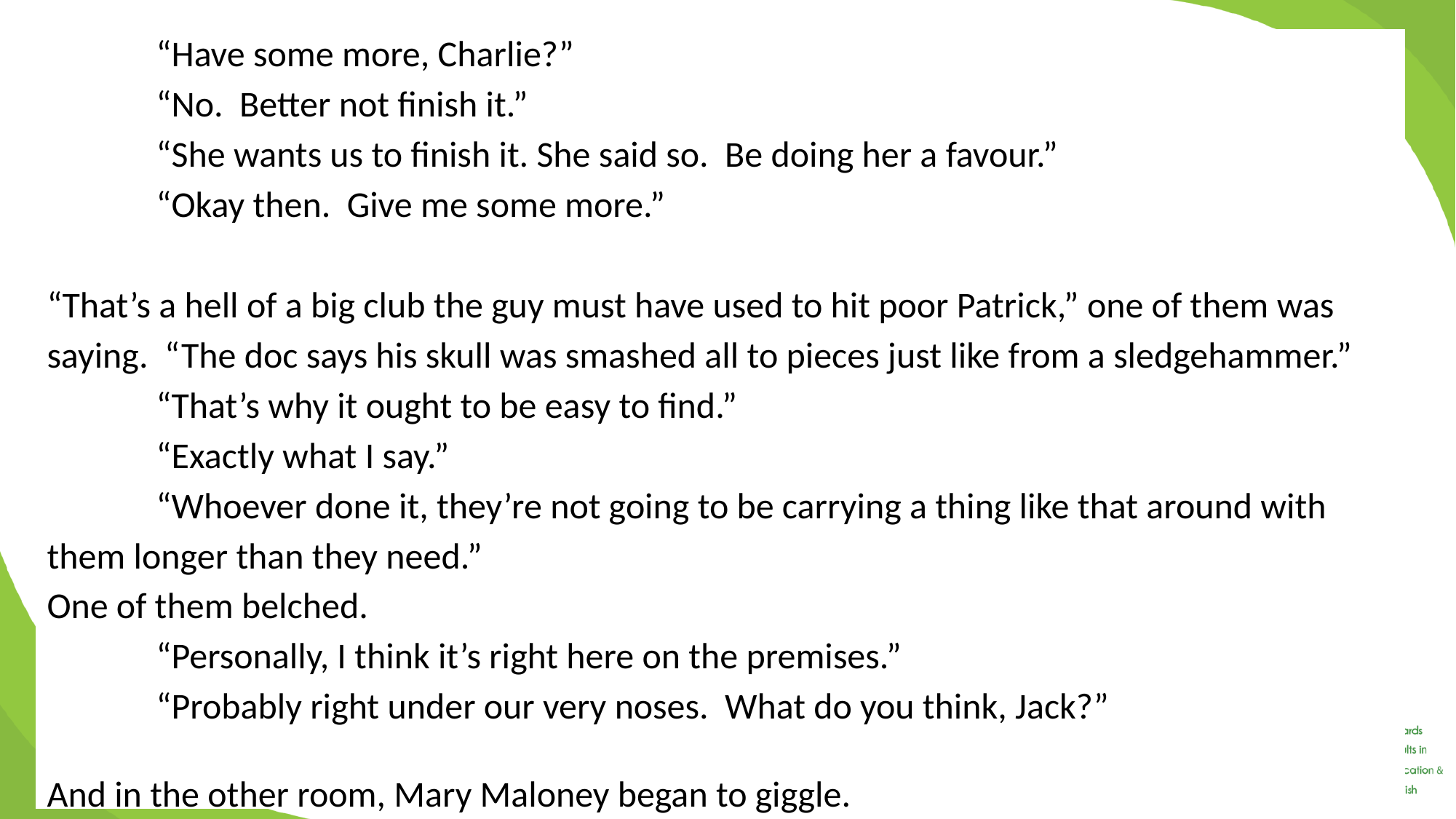

“Have some more, Charlie?”
	“No.  Better not finish it.”
	“She wants us to finish it. She said so.  Be doing her a favour.”
	“Okay then.  Give me some more.”

“That’s a hell of a big club the guy must have used to hit poor Patrick,” one of them was saying.  “The doc says his skull was smashed all to pieces just like from a sledgehammer.”
	“That’s why it ought to be easy to find.”
 	“Exactly what I say.”
 	“Whoever done it, they’re not going to be carrying a thing like that around with them longer than they need.”
One of them belched.
 	“Personally, I think it’s right here on the premises.”
 	“Probably right under our very noses.  What do you think, Jack?”

And in the other room, Mary Maloney began to giggle.